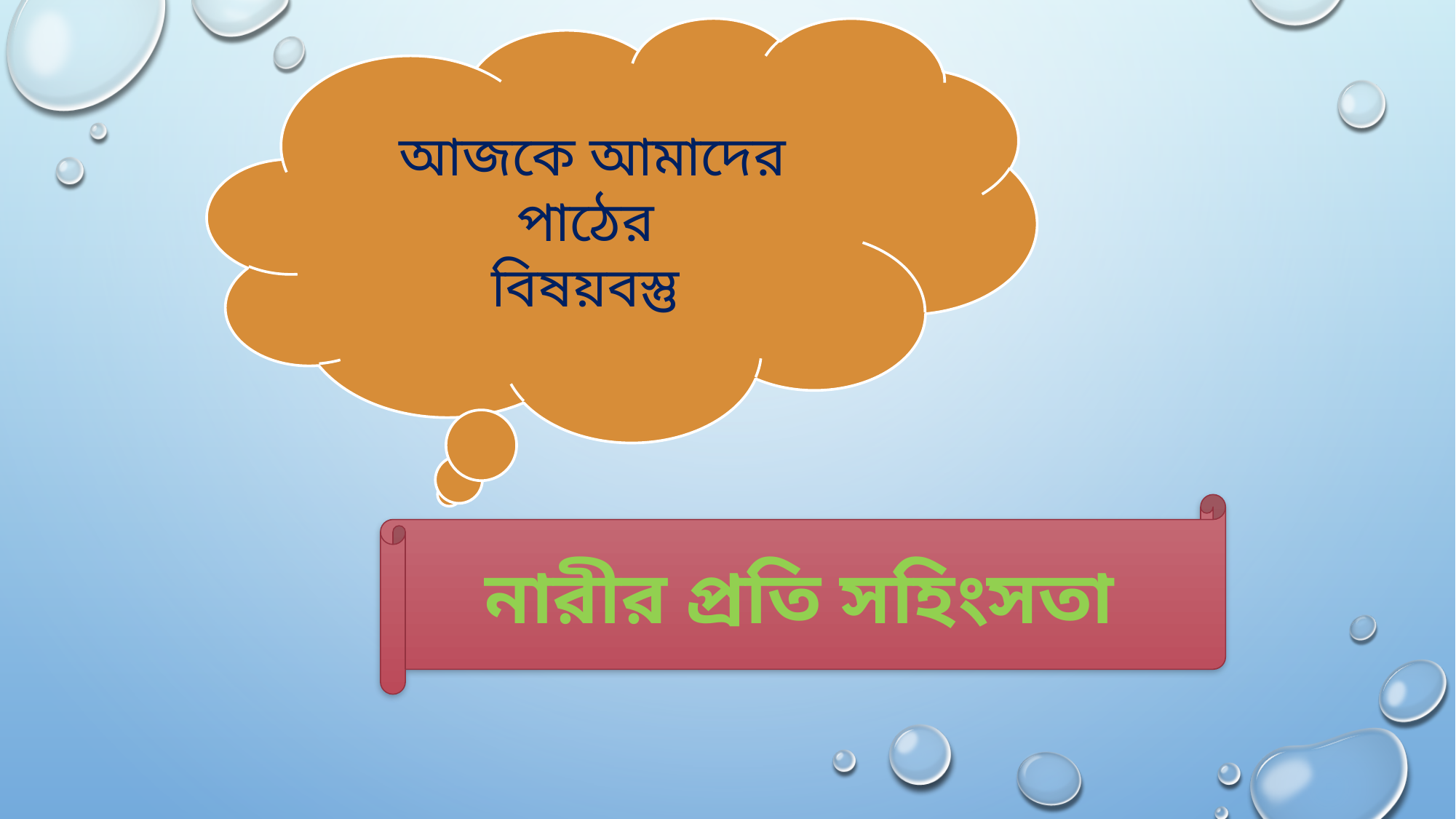

আজকে আমাদের পাঠের
বিষয়বস্তু
নারীর প্রতি সহিংসতা